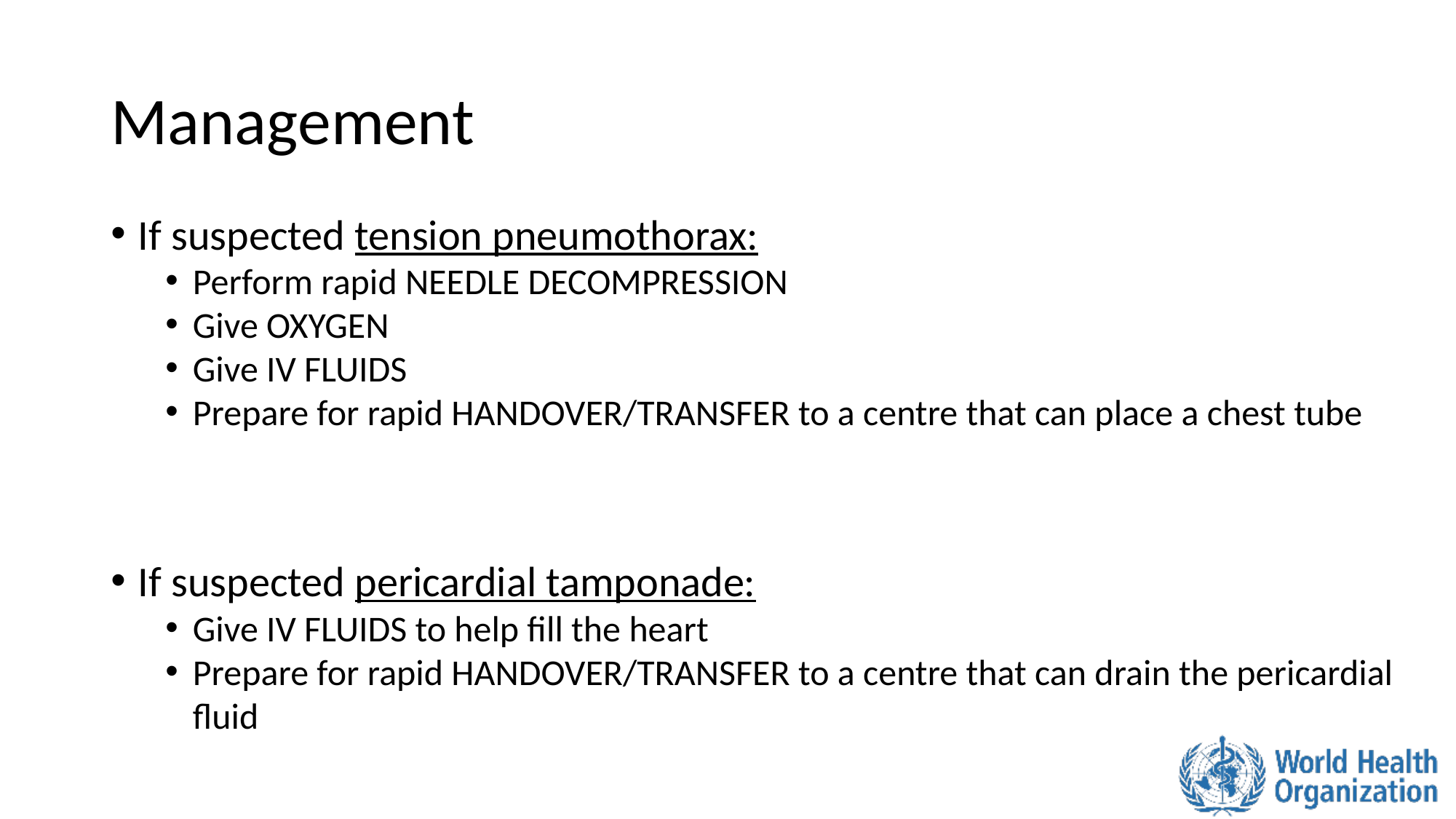

# Management
If suspected tension pneumothorax:
Perform rapid NEEDLE DECOMPRESSION
Give OXYGEN
Give IV FLUIDS
Prepare for rapid HANDOVER/TRANSFER to a centre that can place a chest tube

If suspected pericardial tamponade:
Give IV FLUIDS to help fill the heart
Prepare for rapid HANDOVER/TRANSFER to a centre that can drain the pericardial fluid